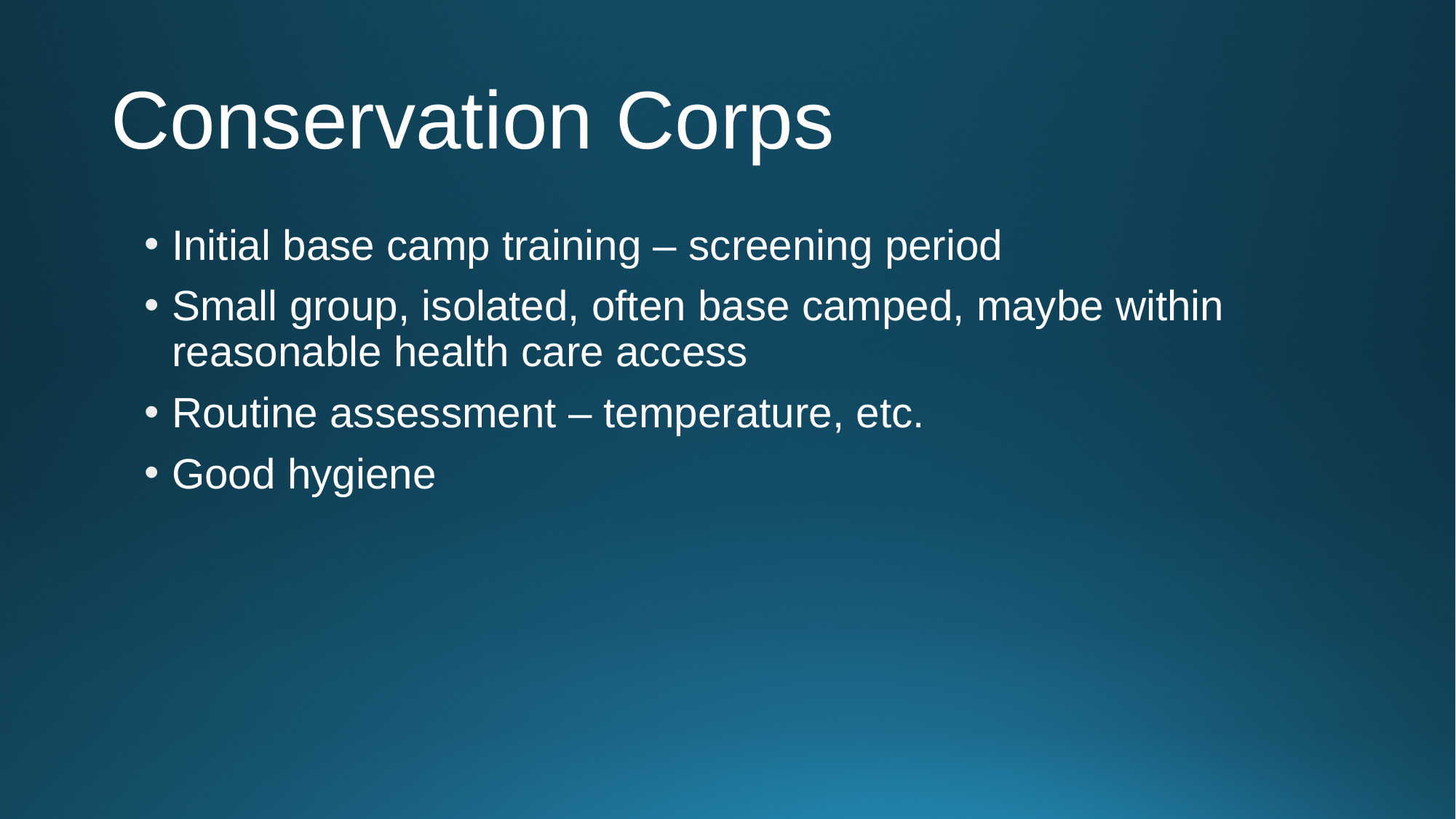

# Conservation Corps
Initial base camp training – screening period
Small group, isolated, often base camped, maybe within reasonable health care access
Routine assessment – temperature, etc.
Good hygiene